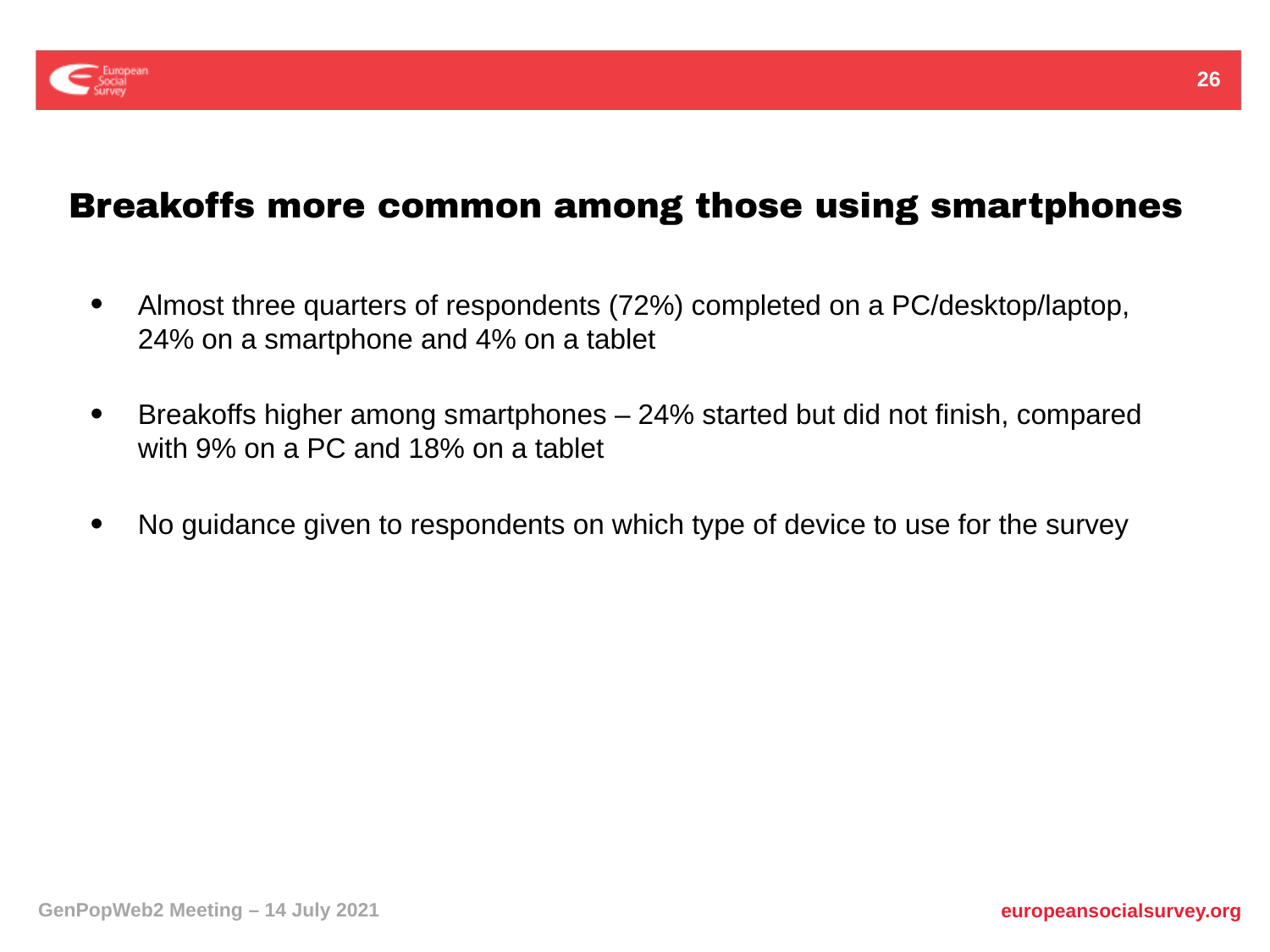

26
Breakoffs more common among those using smartphones
Almost three quarters of respondents (72%) completed on a PC/desktop/laptop, 24% on a smartphone and 4% on a tablet
Breakoffs higher among smartphones – 24% started but did not finish, compared with 9% on a PC and 18% on a tablet
No guidance given to respondents on which type of device to use for the survey